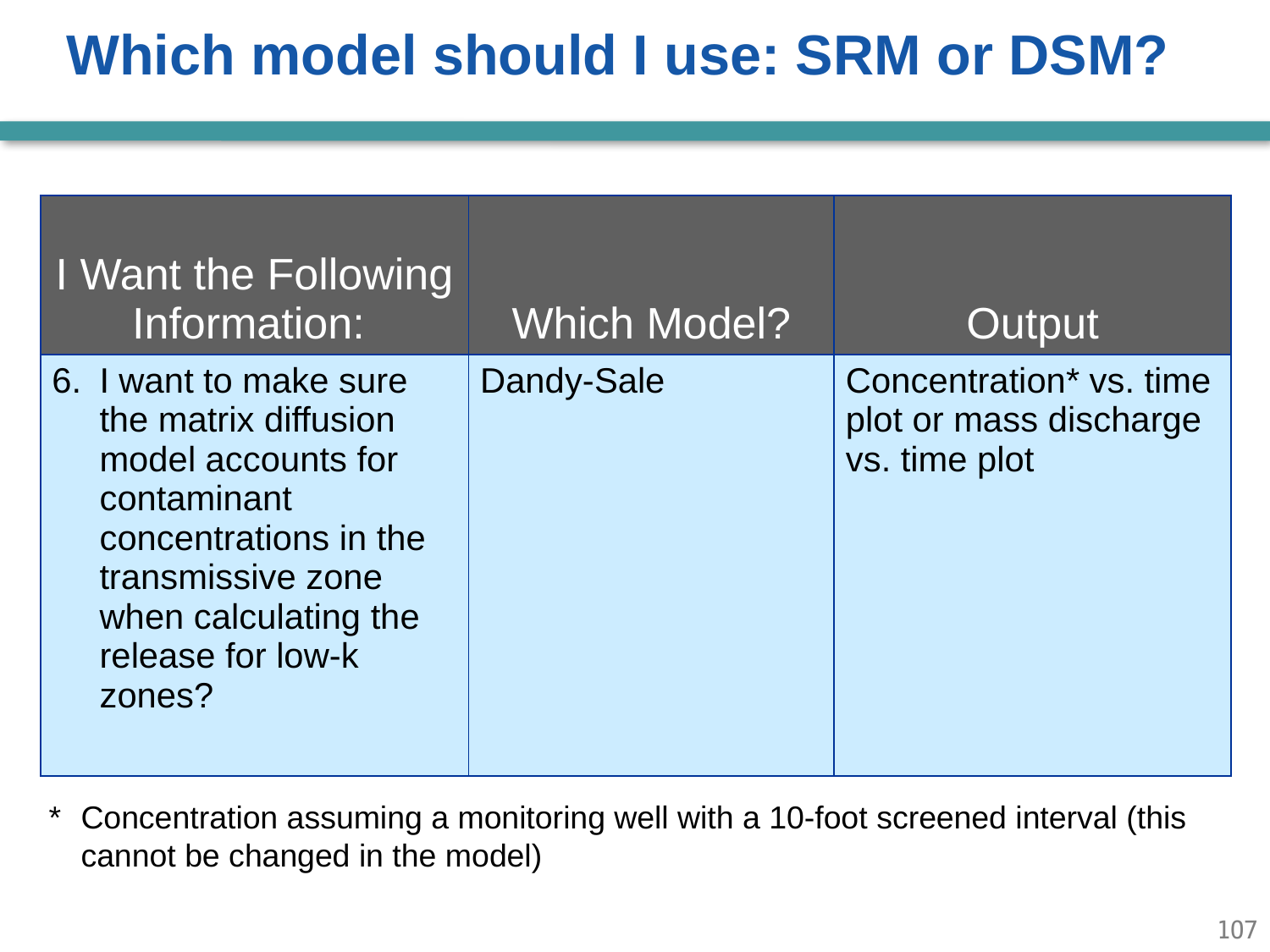

Which model should I use: SRM or DSM?

| I Want the Following Information: | Which Model? | Output |
| --- | --- | --- |
| 6. I want to make sure the matrix diffusion model accounts for contaminant concentrations in the transmissive zone when calculating the release for low-k zones? | Dandy-Sale | Concentration\* vs. time plot or mass discharge vs. time plot |
* 	Concentration assuming a monitoring well with a 10-foot screened interval (this cannot be changed in the model)
107